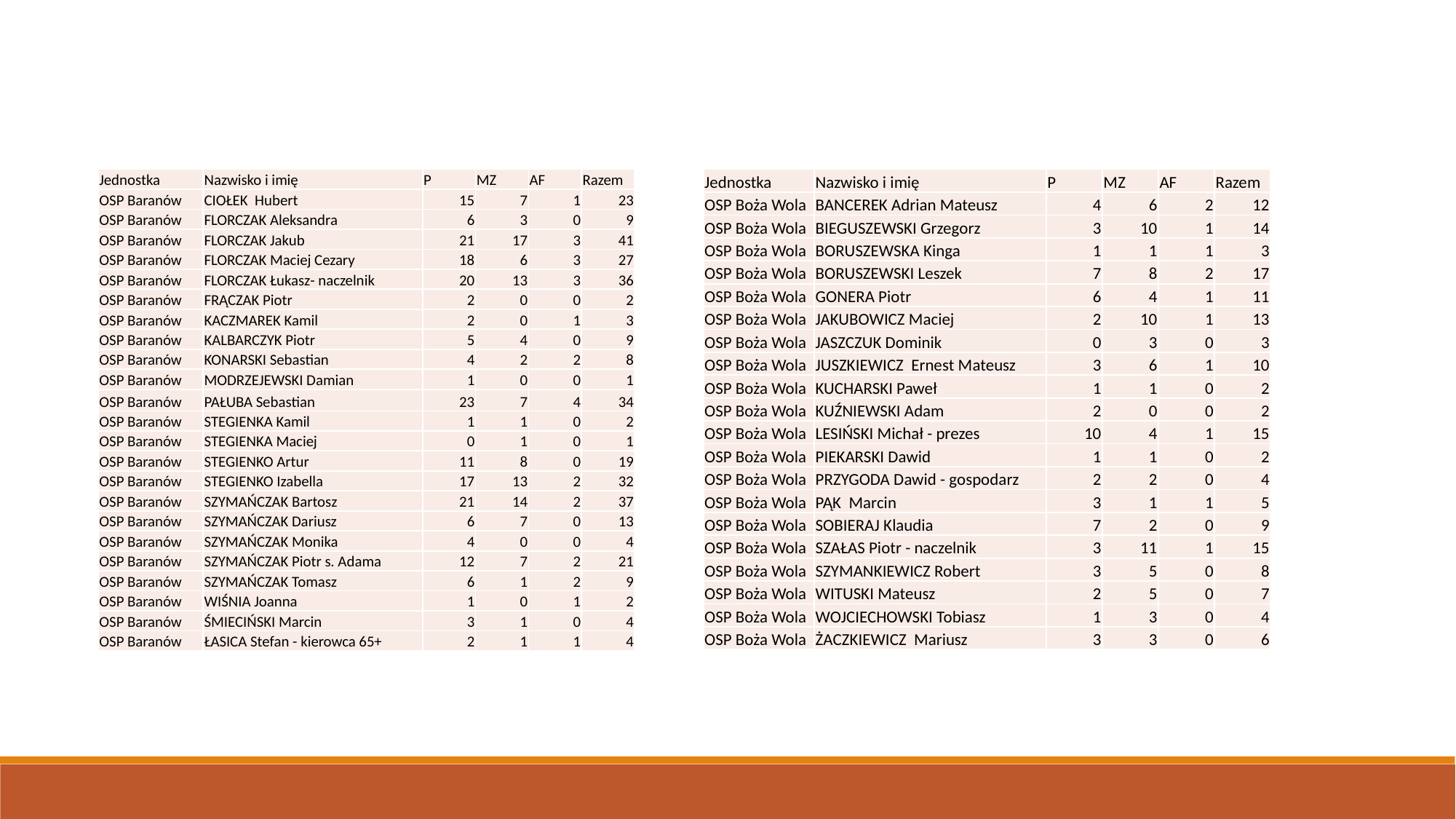

| Jednostka | Nazwisko i imię | P | MZ | AF | Razem |
| --- | --- | --- | --- | --- | --- |
| OSP Baranów | CIOŁEK Hubert | 15 | 7 | 1 | 23 |
| OSP Baranów | FLORCZAK Aleksandra | 6 | 3 | 0 | 9 |
| OSP Baranów | FLORCZAK Jakub | 21 | 17 | 3 | 41 |
| OSP Baranów | FLORCZAK Maciej Cezary | 18 | 6 | 3 | 27 |
| OSP Baranów | FLORCZAK Łukasz- naczelnik | 20 | 13 | 3 | 36 |
| OSP Baranów | FRĄCZAK Piotr | 2 | 0 | 0 | 2 |
| OSP Baranów | KACZMAREK Kamil | 2 | 0 | 1 | 3 |
| OSP Baranów | KALBARCZYK Piotr | 5 | 4 | 0 | 9 |
| OSP Baranów | KONARSKI Sebastian | 4 | 2 | 2 | 8 |
| OSP Baranów | MODRZEJEWSKI Damian | 1 | 0 | 0 | 1 |
| OSP Baranów | PAŁUBA Sebastian | 23 | 7 | 4 | 34 |
| OSP Baranów | STEGIENKA Kamil | 1 | 1 | 0 | 2 |
| OSP Baranów | STEGIENKA Maciej | 0 | 1 | 0 | 1 |
| OSP Baranów | STEGIENKO Artur | 11 | 8 | 0 | 19 |
| OSP Baranów | STEGIENKO Izabella | 17 | 13 | 2 | 32 |
| OSP Baranów | SZYMAŃCZAK Bartosz | 21 | 14 | 2 | 37 |
| OSP Baranów | SZYMAŃCZAK Dariusz | 6 | 7 | 0 | 13 |
| OSP Baranów | SZYMAŃCZAK Monika | 4 | 0 | 0 | 4 |
| OSP Baranów | SZYMAŃCZAK Piotr s. Adama | 12 | 7 | 2 | 21 |
| OSP Baranów | SZYMAŃCZAK Tomasz | 6 | 1 | 2 | 9 |
| OSP Baranów | WIŚNIA Joanna | 1 | 0 | 1 | 2 |
| OSP Baranów | ŚMIECIŃSKI Marcin | 3 | 1 | 0 | 4 |
| OSP Baranów | ŁASICA Stefan - kierowca 65+ | 2 | 1 | 1 | 4 |
| Jednostka | Nazwisko i imię | P | MZ | AF | Razem |
| --- | --- | --- | --- | --- | --- |
| OSP Boża Wola | BANCEREK Adrian Mateusz | 4 | 6 | 2 | 12 |
| OSP Boża Wola | BIEGUSZEWSKI Grzegorz | 3 | 10 | 1 | 14 |
| OSP Boża Wola | BORUSZEWSKA Kinga | 1 | 1 | 1 | 3 |
| OSP Boża Wola | BORUSZEWSKI Leszek | 7 | 8 | 2 | 17 |
| OSP Boża Wola | GONERA Piotr | 6 | 4 | 1 | 11 |
| OSP Boża Wola | JAKUBOWICZ Maciej | 2 | 10 | 1 | 13 |
| OSP Boża Wola | JASZCZUK Dominik | 0 | 3 | 0 | 3 |
| OSP Boża Wola | JUSZKIEWICZ Ernest Mateusz | 3 | 6 | 1 | 10 |
| OSP Boża Wola | KUCHARSKI Paweł | 1 | 1 | 0 | 2 |
| OSP Boża Wola | KUŹNIEWSKI Adam | 2 | 0 | 0 | 2 |
| OSP Boża Wola | LESIŃSKI Michał - prezes | 10 | 4 | 1 | 15 |
| OSP Boża Wola | PIEKARSKI Dawid | 1 | 1 | 0 | 2 |
| OSP Boża Wola | PRZYGODA Dawid - gospodarz | 2 | 2 | 0 | 4 |
| OSP Boża Wola | PĄK Marcin | 3 | 1 | 1 | 5 |
| OSP Boża Wola | SOBIERAJ Klaudia | 7 | 2 | 0 | 9 |
| OSP Boża Wola | SZAŁAS Piotr - naczelnik | 3 | 11 | 1 | 15 |
| OSP Boża Wola | SZYMANKIEWICZ Robert | 3 | 5 | 0 | 8 |
| OSP Boża Wola | WITUSKI Mateusz | 2 | 5 | 0 | 7 |
| OSP Boża Wola | WOJCIECHOWSKI Tobiasz | 1 | 3 | 0 | 4 |
| OSP Boża Wola | ŻACZKIEWICZ Mariusz | 3 | 3 | 0 | 6 |